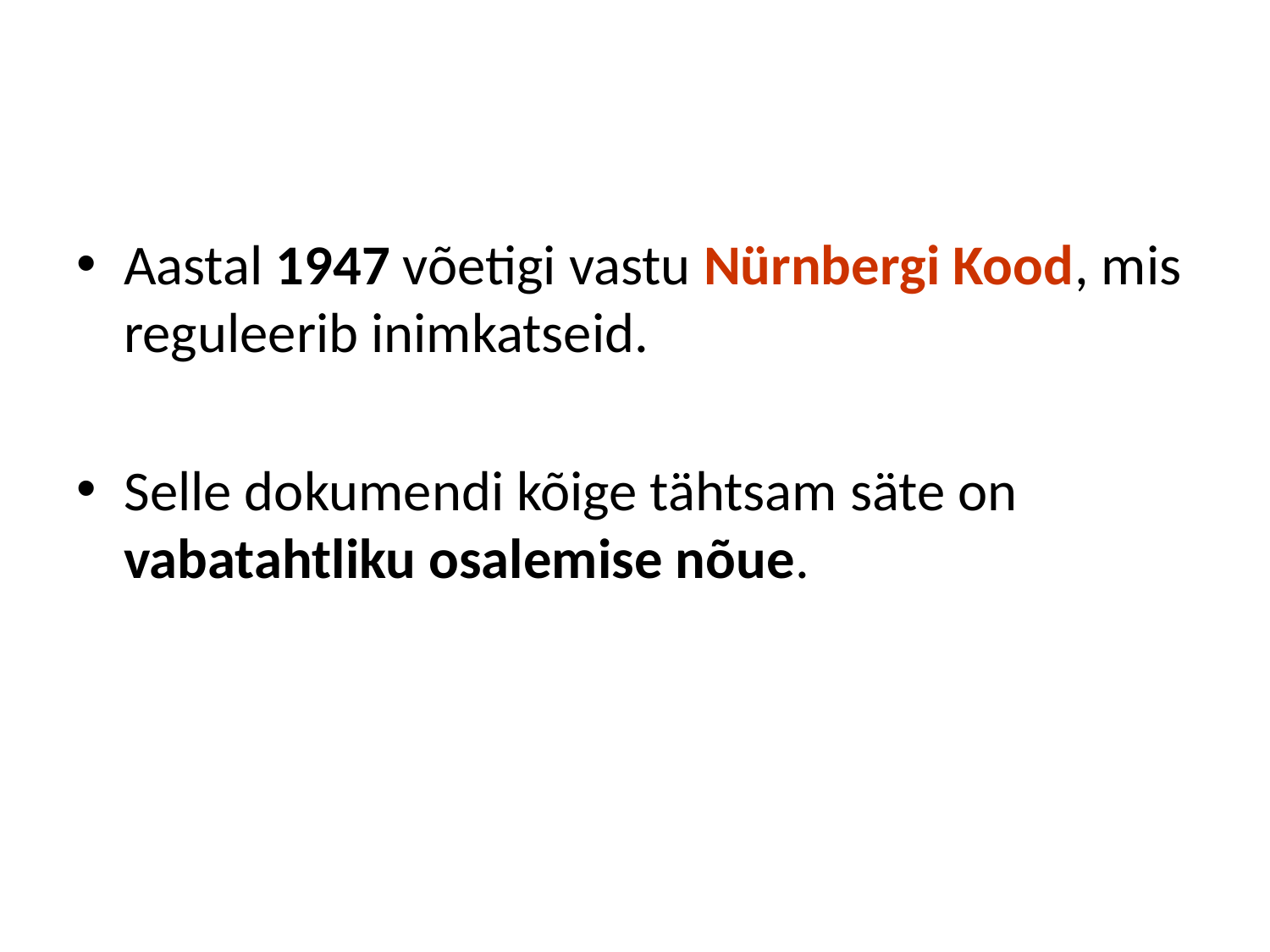

Aastal 1947 võetigi vastu Nürnbergi Kood, mis reguleerib inimkatseid.

Selle dokumendi kõige tähtsam säte on vabatahtliku osalemise nõue.